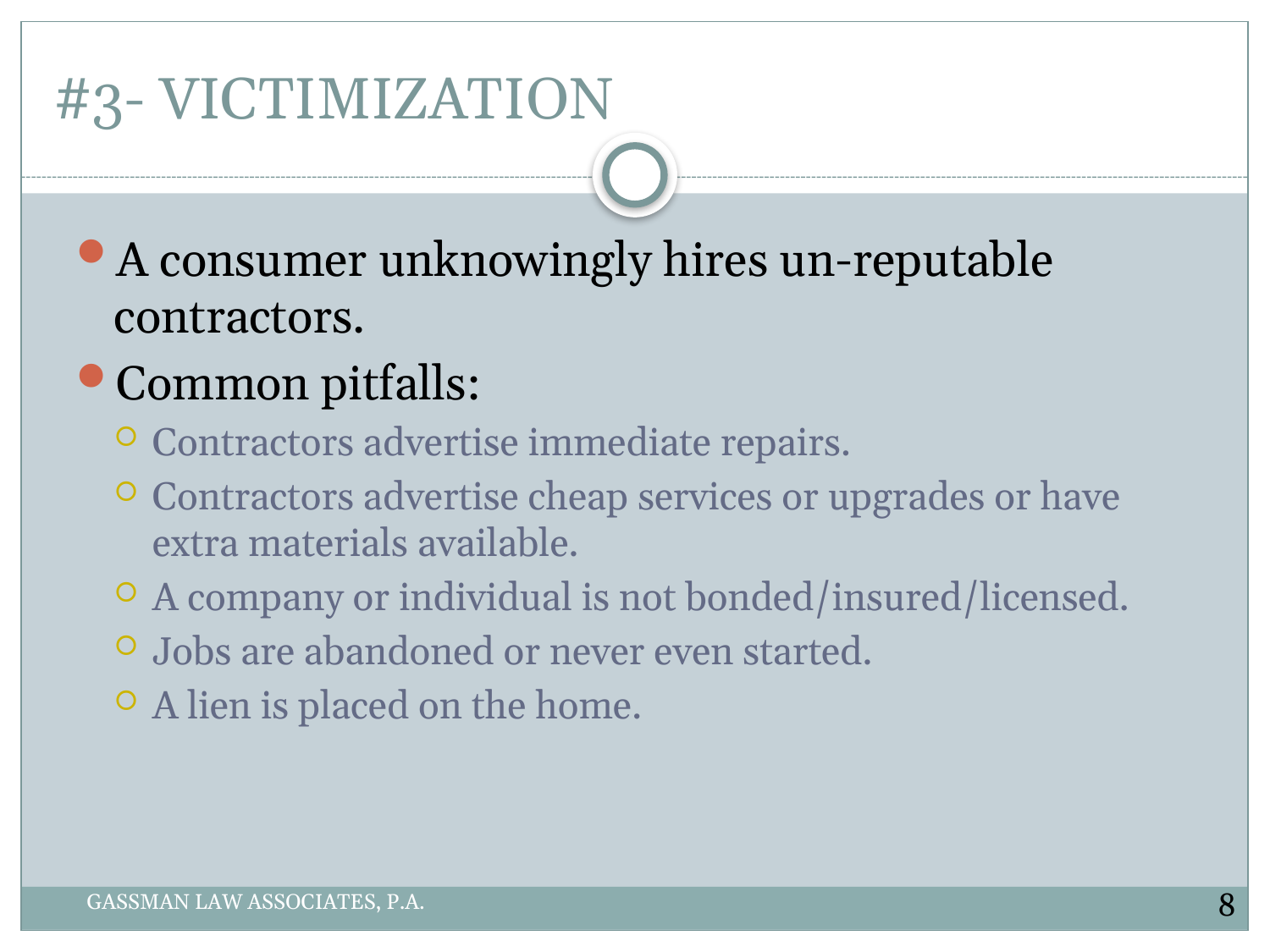

# #3- VICTIMIZATION
A consumer unknowingly hires un-reputable contractors.
Common pitfalls:
Contractors advertise immediate repairs.
Contractors advertise cheap services or upgrades or have extra materials available.
A company or individual is not bonded/insured/licensed.
Jobs are abandoned or never even started.
A lien is placed on the home.
8
GASSMAN LAW ASSOCIATES, P.A.